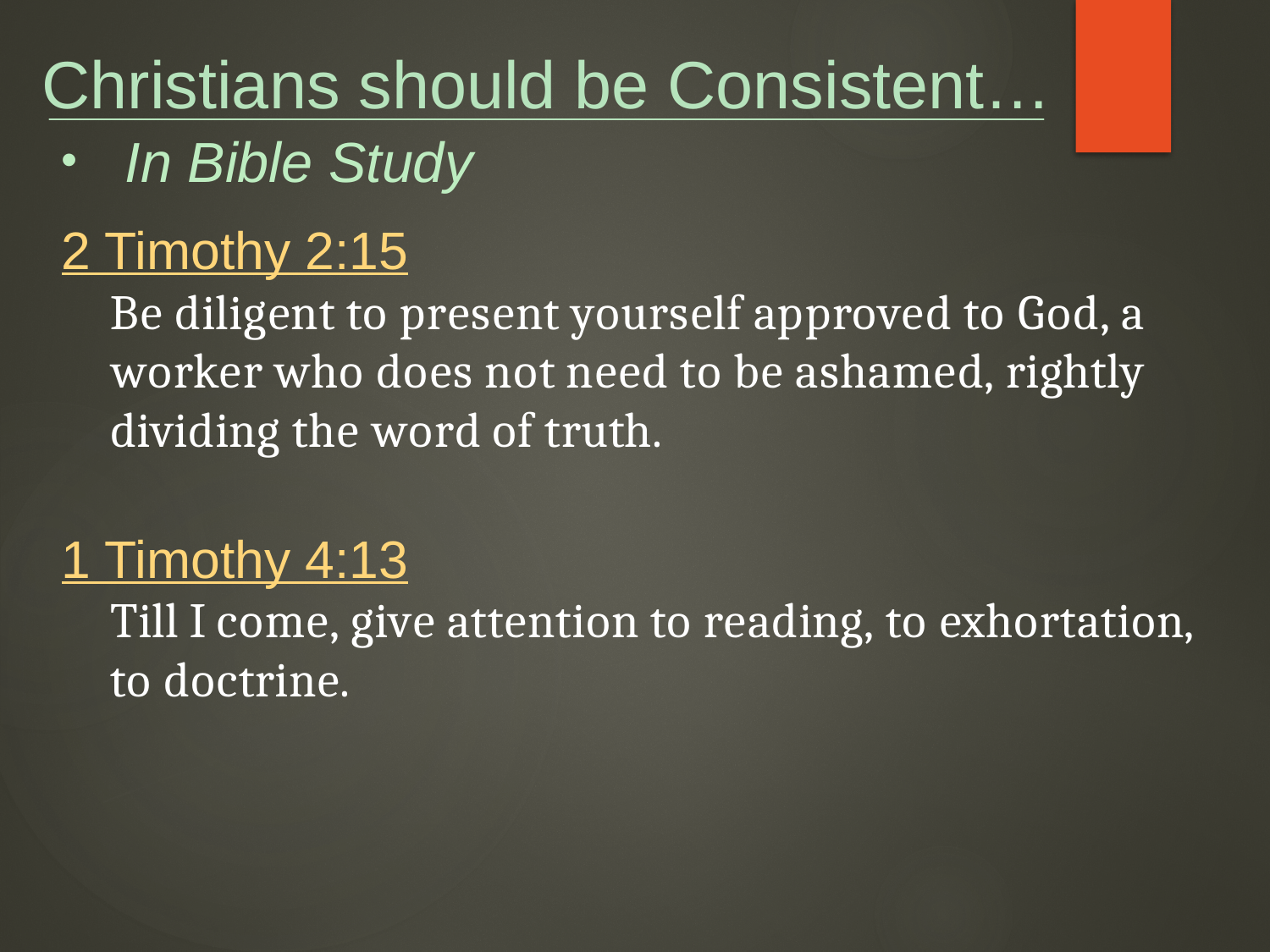

Christians should be Consistent…
In Bible Study

2 Timothy 2:15
Be diligent to present yourself approved to God, a worker who does not need to be ashamed, rightly dividing the word of truth.

1 Timothy 4:13
Till I come, give attention to reading, to exhortation, to doctrine.